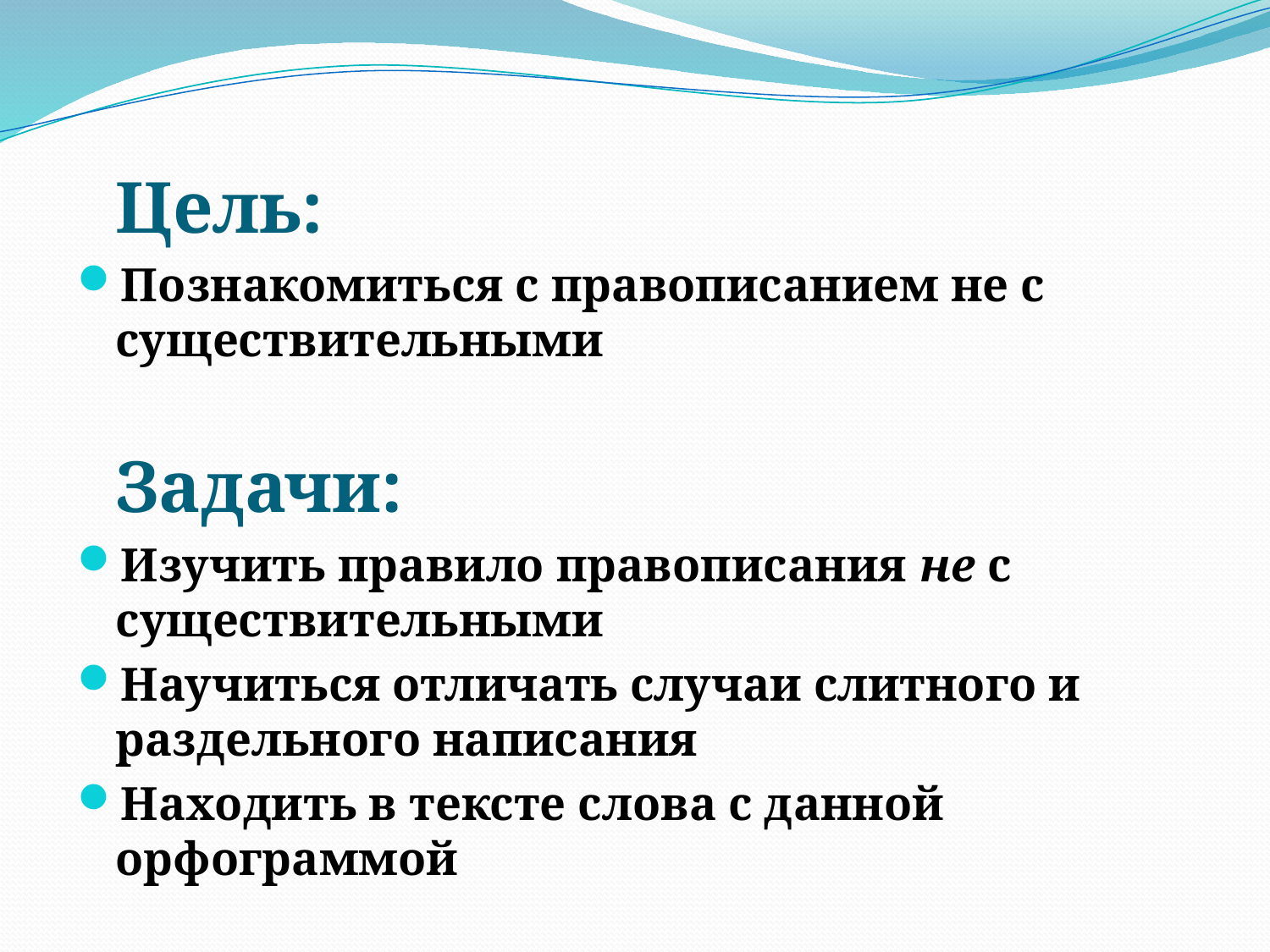

Цель:
Познакомиться с правописанием не с существительными
	Задачи:
Изучить правило правописания не с существительными
Научиться отличать случаи слитного и раздельного написания
Находить в тексте слова с данной орфограммой